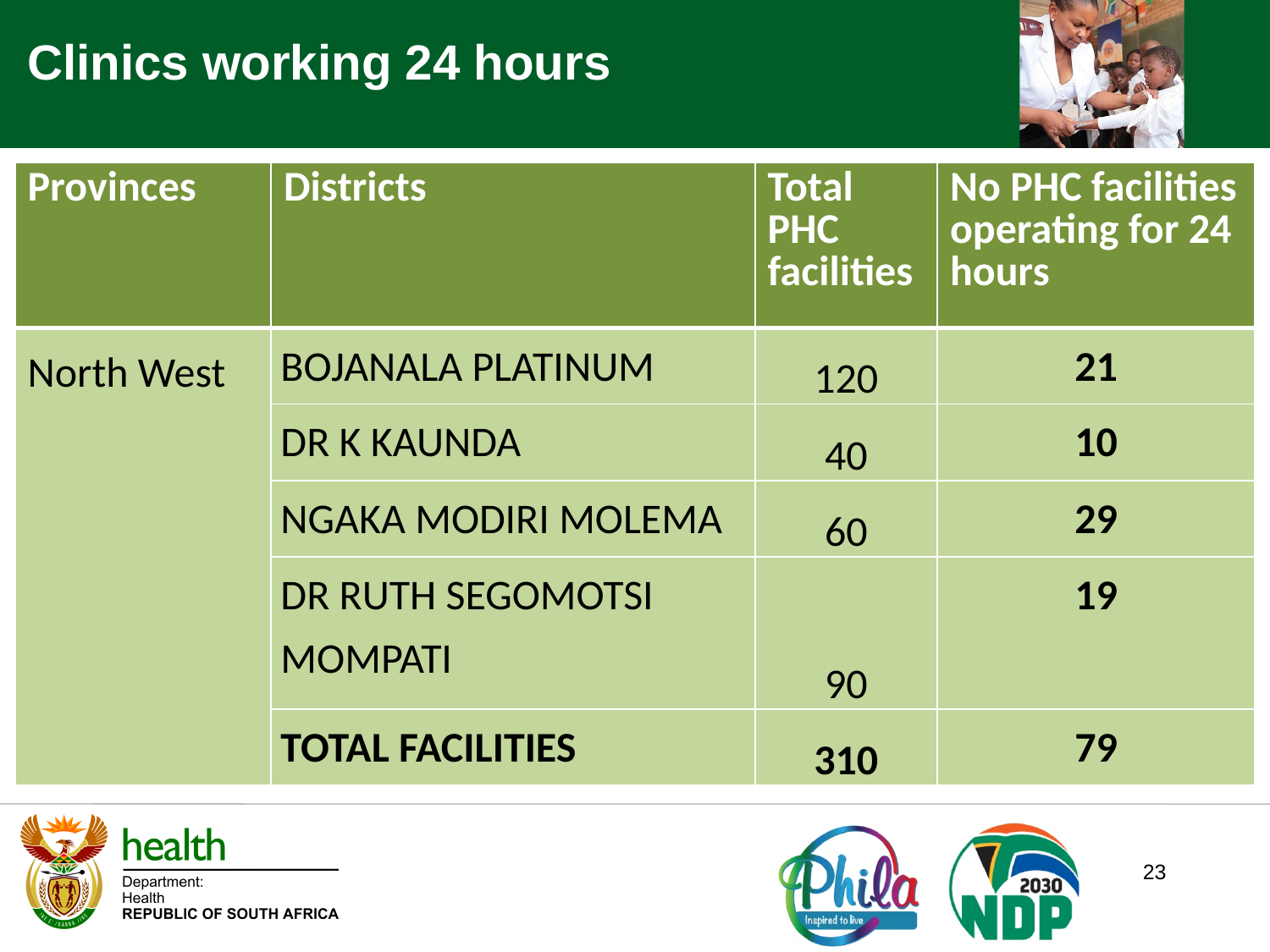

Clinics working 24 hours
.
| Provinces | Districts | Total PHC facilities | No PHC facilities operating for 24 hours |
| --- | --- | --- | --- |
| North West | BOJANALA PLATINUM | 120 | 21 |
|  | DR K KAUNDA | 40 | 10 |
|  | NGAKA MODIRI MOLEMA | 60 | 29 |
|  | DR RUTH SEGOMOTSI MOMPATI | 90 | 19 |
|  | TOTAL FACILITIES | 310 | 79 |
23